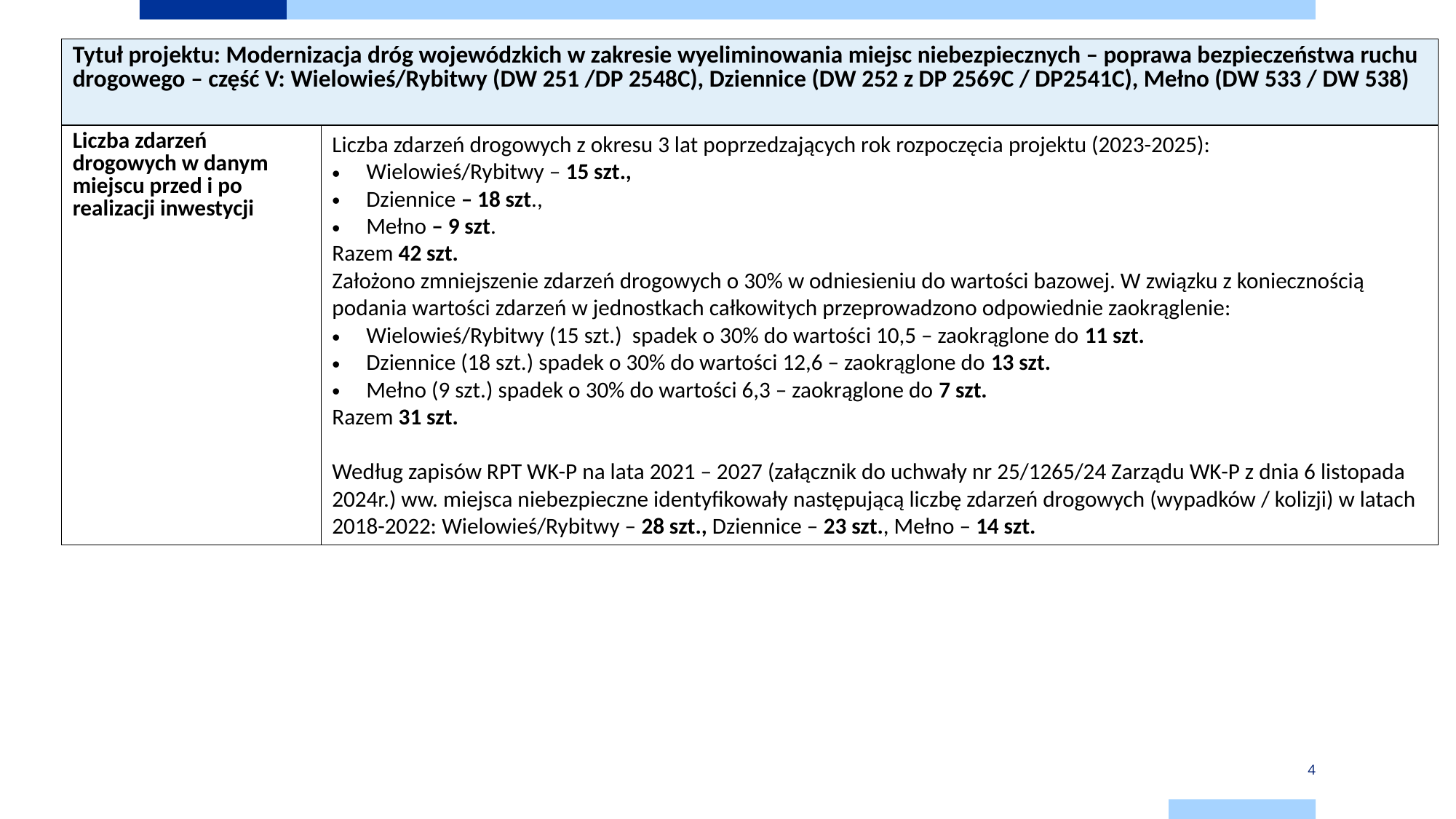

| Tytuł projektu: Modernizacja dróg wojewódzkich w zakresie wyeliminowania miejsc niebezpiecznych – poprawa bezpieczeństwa ruchu drogowego – część V: Wielowieś/Rybitwy (DW 251 /DP 2548C), Dziennice (DW 252 z DP 2569C / DP2541C), Mełno (DW 533 / DW 538) |  |
| --- | --- |
| Liczba zdarzeń drogowych w danym miejscu przed i po realizacji inwestycji | Liczba zdarzeń drogowych z okresu 3 lat poprzedzających rok rozpoczęcia projektu (2023-2025): Wielowieś/Rybitwy – 15 szt., Dziennice – 18 szt., Mełno – 9 szt. Razem 42 szt. Założono zmniejszenie zdarzeń drogowych o 30% w odniesieniu do wartości bazowej. W związku z koniecznością podania wartości zdarzeń w jednostkach całkowitych przeprowadzono odpowiednie zaokrąglenie: Wielowieś/Rybitwy (15 szt.) spadek o 30% do wartości 10,5 – zaokrąglone do 11 szt. Dziennice (18 szt.) spadek o 30% do wartości 12,6 – zaokrąglone do 13 szt. Mełno (9 szt.) spadek o 30% do wartości 6,3 – zaokrąglone do 7 szt. Razem 31 szt. Według zapisów RPT WK-P na lata 2021 – 2027 (załącznik do uchwały nr 25/1265/24 Zarządu WK-P z dnia 6 listopada 2024r.) ww. miejsca niebezpieczne identyfikowały następującą liczbę zdarzeń drogowych (wypadków / kolizji) w latach 2018-2022: Wielowieś/Rybitwy – 28 szt., Dziennice – 23 szt., Mełno – 14 szt. |

4